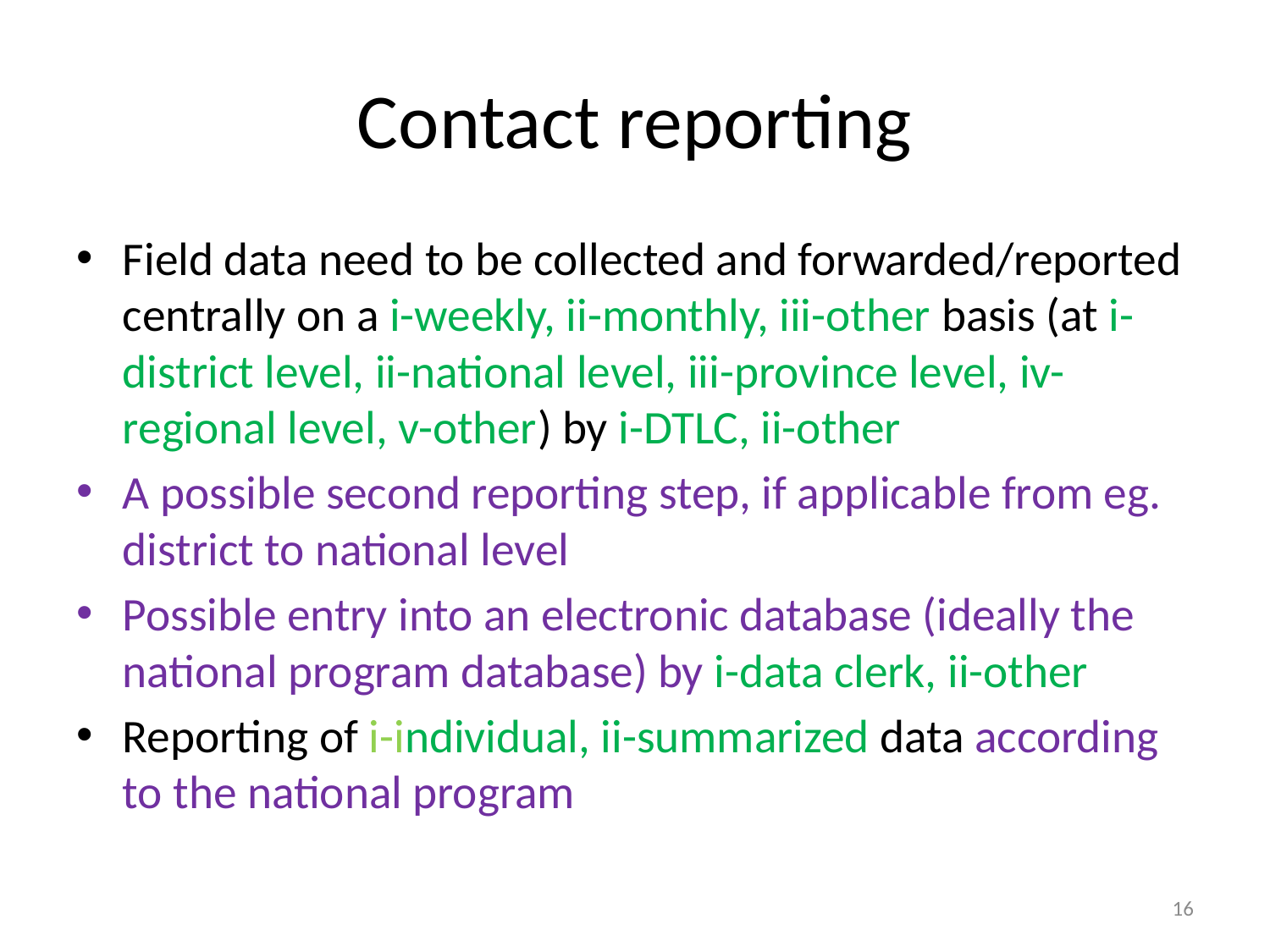

# Contact reporting
Field data need to be collected and forwarded/reported centrally on a i-weekly, ii-monthly, iii-other basis (at i-district level, ii-national level, iii-province level, iv-regional level, v-other) by i-DTLC, ii-other
A possible second reporting step, if applicable from eg. district to national level
Possible entry into an electronic database (ideally the national program database) by i-data clerk, ii-other
Reporting of i-individual, ii-summarized data according to the national program
16